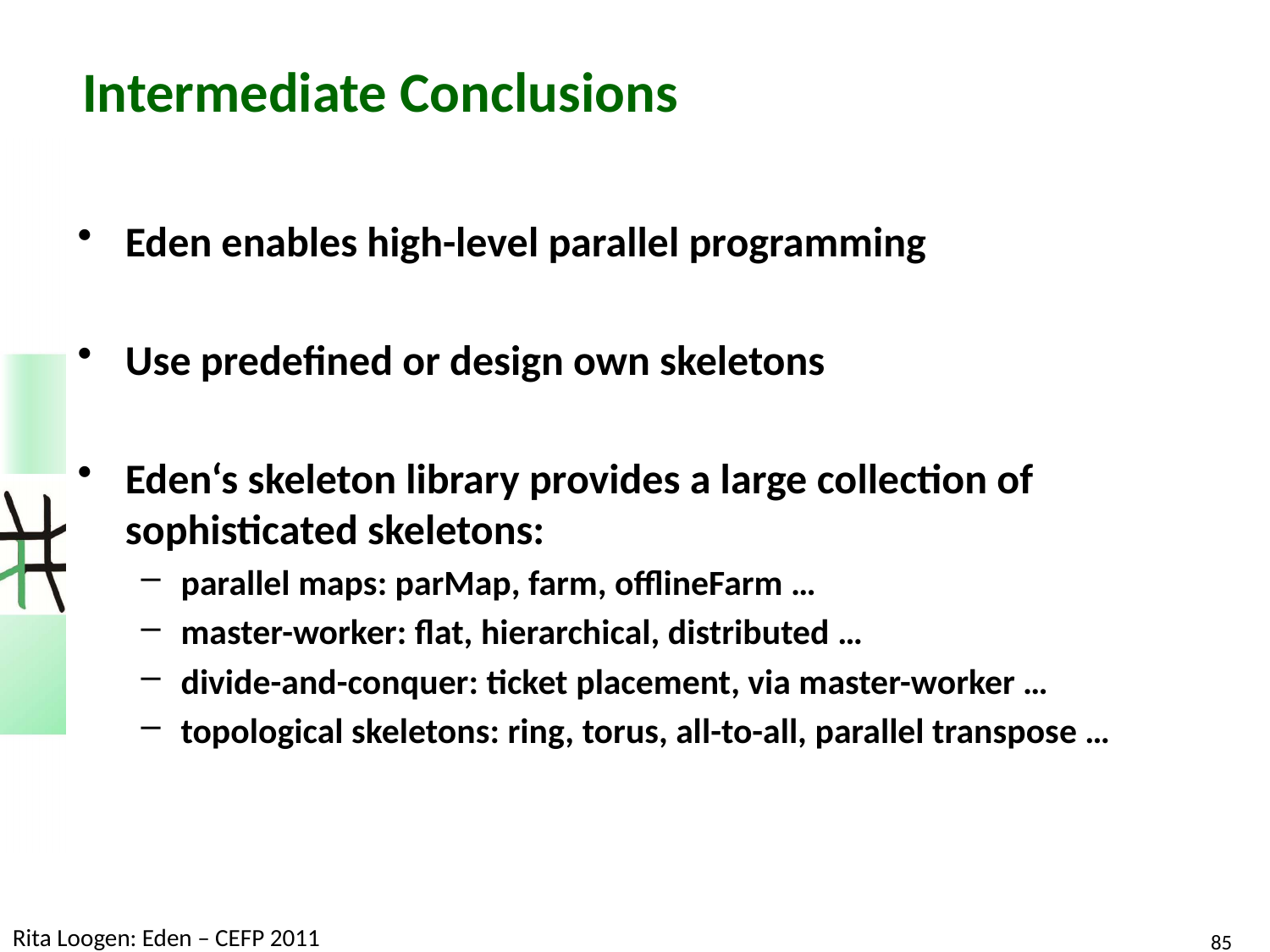

# Intermediate Conclusions
Eden enables high-level parallel programming

Use predefined or design own skeletons

Eden‘s skeleton library provides a large collection of sophisticated skeletons:
parallel maps: parMap, farm, offlineFarm …
master-worker: flat, hierarchical, distributed …
divide-and-conquer: ticket placement, via master-worker …
topological skeletons: ring, torus, all-to-all, parallel transpose …
Rita Loogen: Eden – CEFP 2011
85